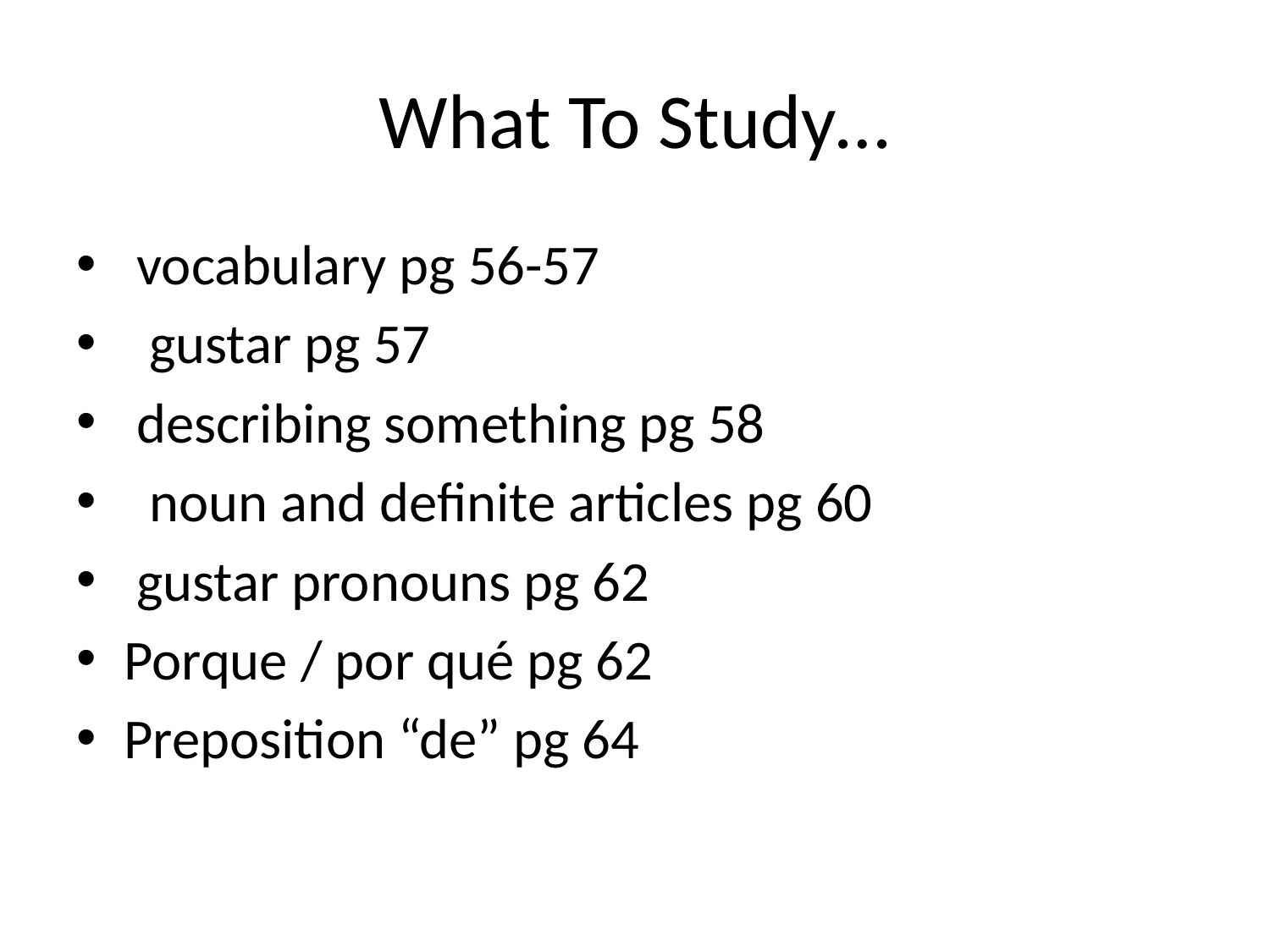

# What To Study…
 vocabulary pg 56-57
  gustar pg 57
 describing something pg 58
  noun and definite articles pg 60
 gustar pronouns pg 62
Porque / por qué pg 62
Preposition “de” pg 64